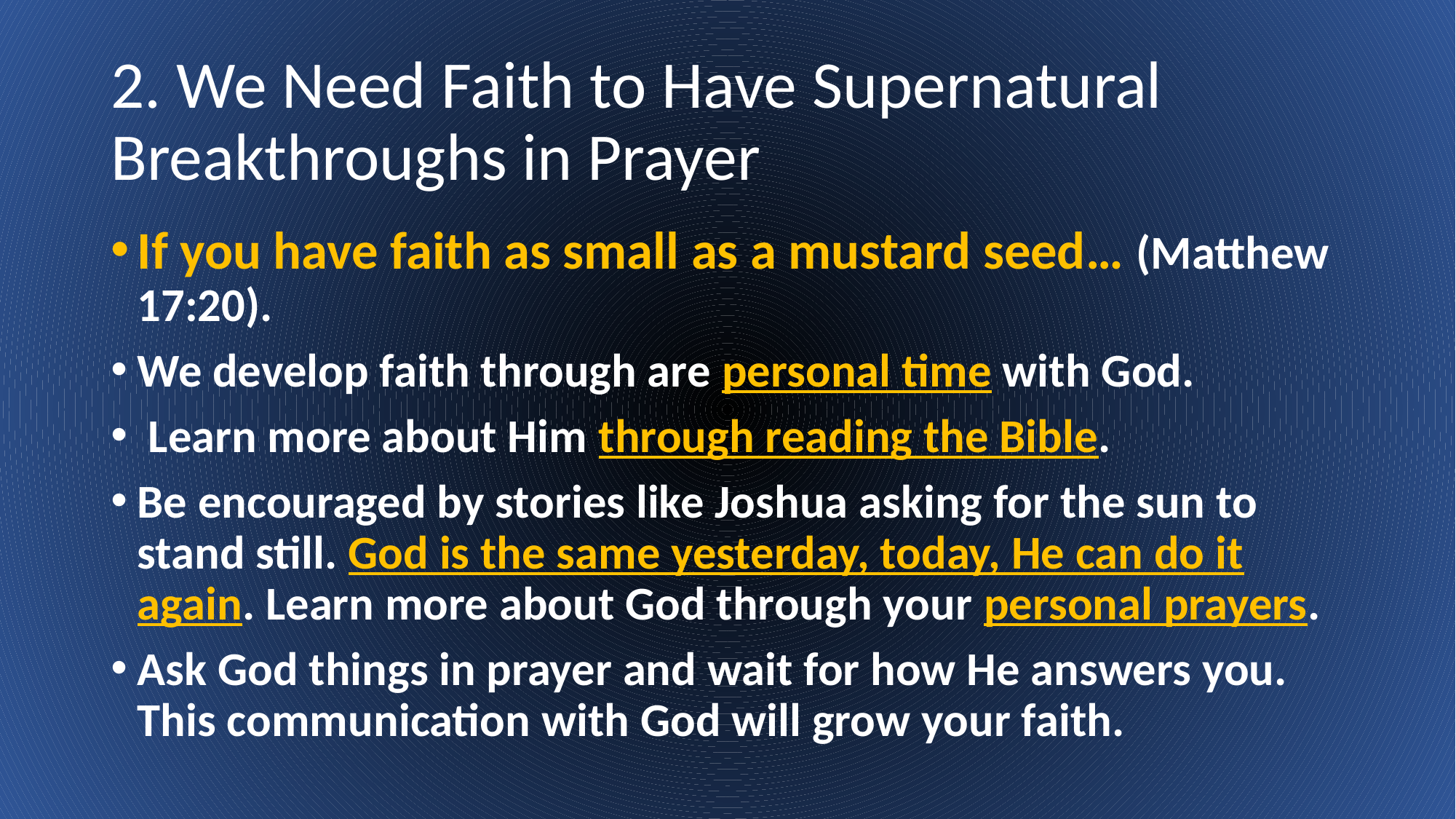

# 2. We Need Faith to Have Supernatural Breakthroughs in Prayer
If you have faith as small as a mustard seed… (Matthew 17:20).
We develop faith through are personal time with God.
 Learn more about Him through reading the Bible.
Be encouraged by stories like Joshua asking for the sun to stand still. God is the same yesterday, today, He can do it again. Learn more about God through your personal prayers.
Ask God things in prayer and wait for how He answers you. This communication with God will grow your faith.